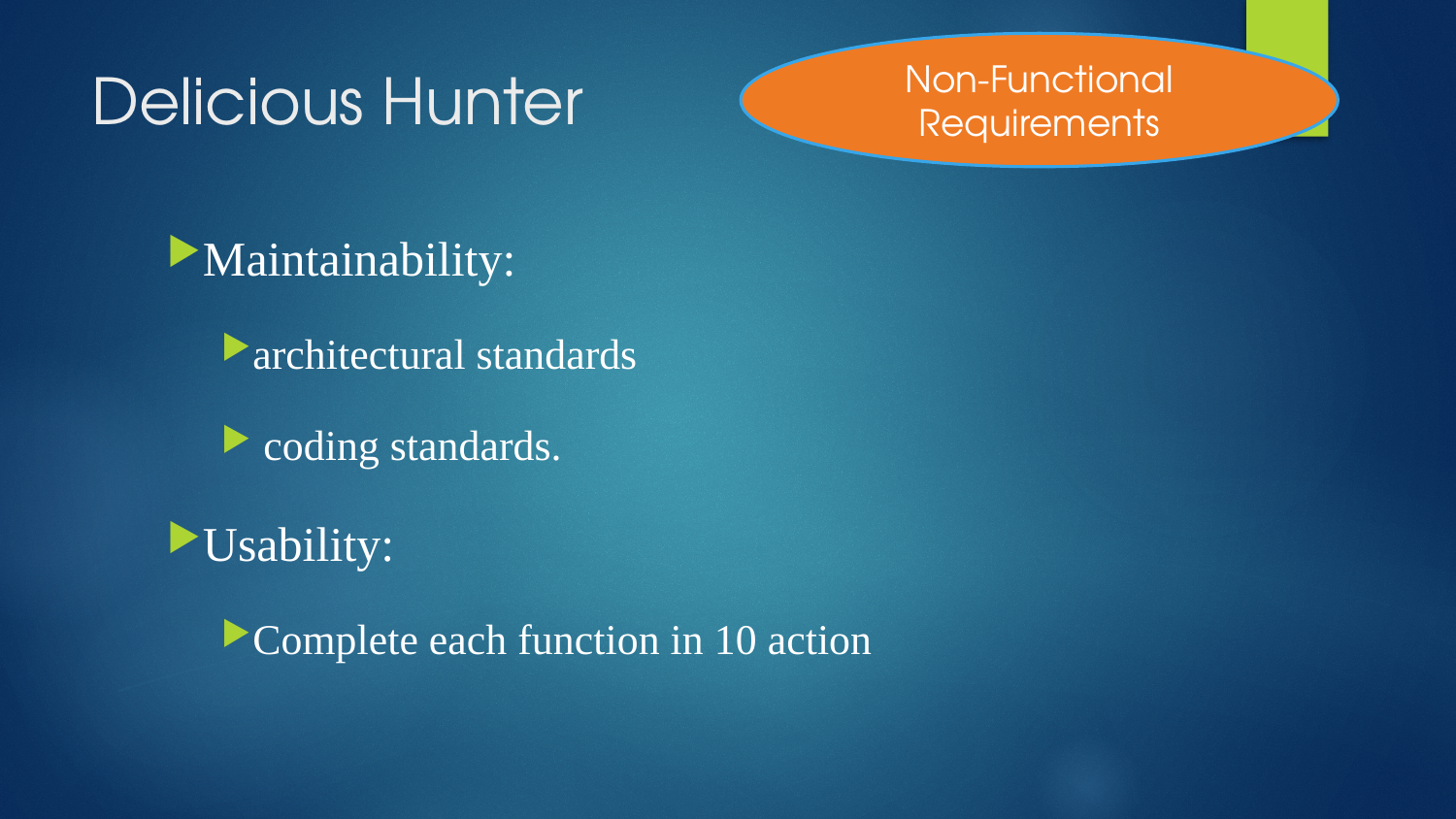

Non-Functional Requirements
# Delicious Hunter
Maintainability:
architectural standards
 coding standards.
Usability:
Complete each function in 10 action